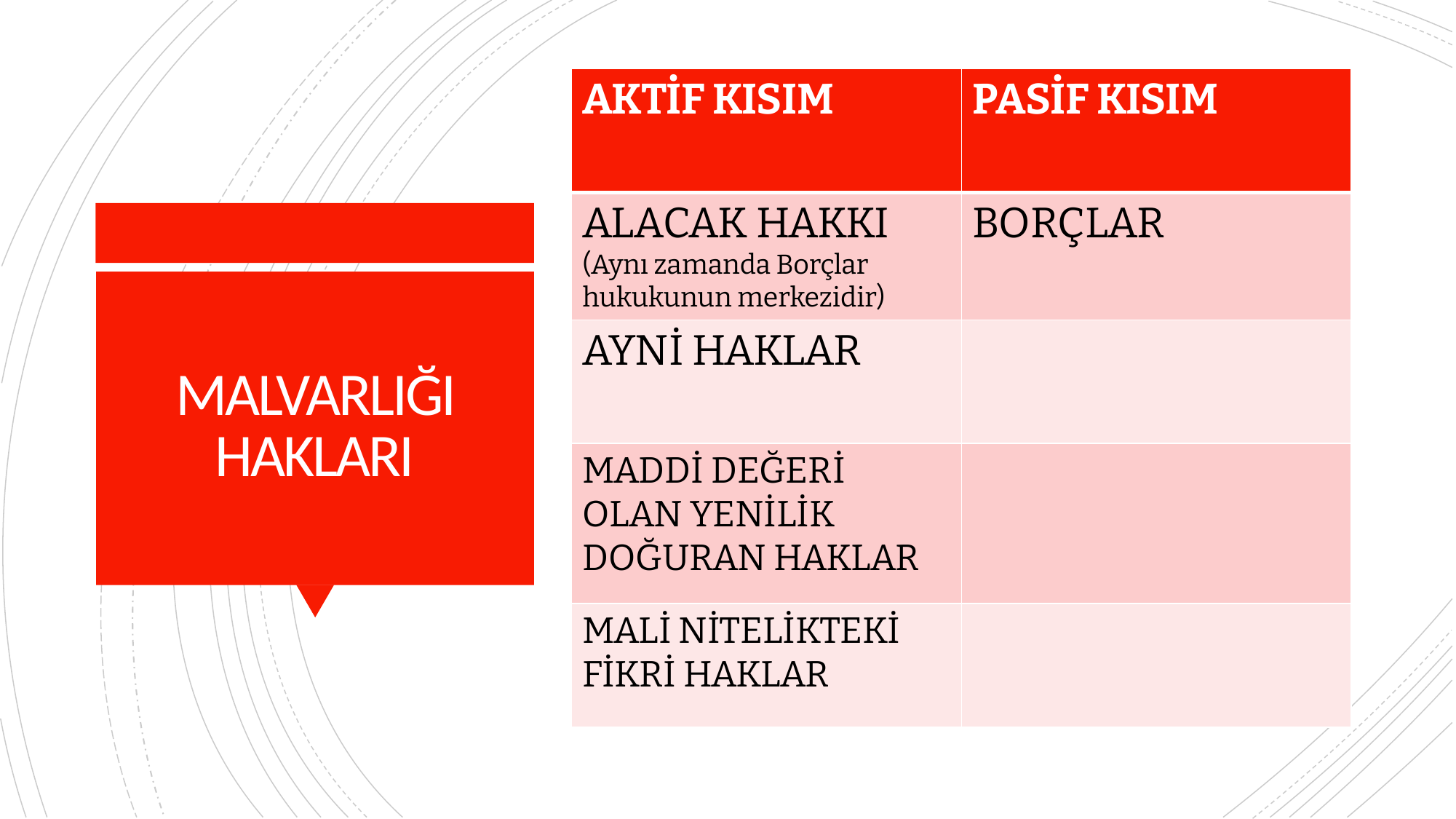

| AKTİF KISIM | PASİF KISIM |
| --- | --- |
| ALACAK HAKKI (Aynı zamanda Borçlar hukukunun merkezidir) | BORÇLAR |
| AYNİ HAKLAR |  |
| MADDİ DEĞERİ OLAN YENİLİK DOĞURAN HAKLAR |  |
| MALİ NİTELİKTEKİ FİKRİ HAKLAR |  |
# MALVARLIĞI HAKLARI